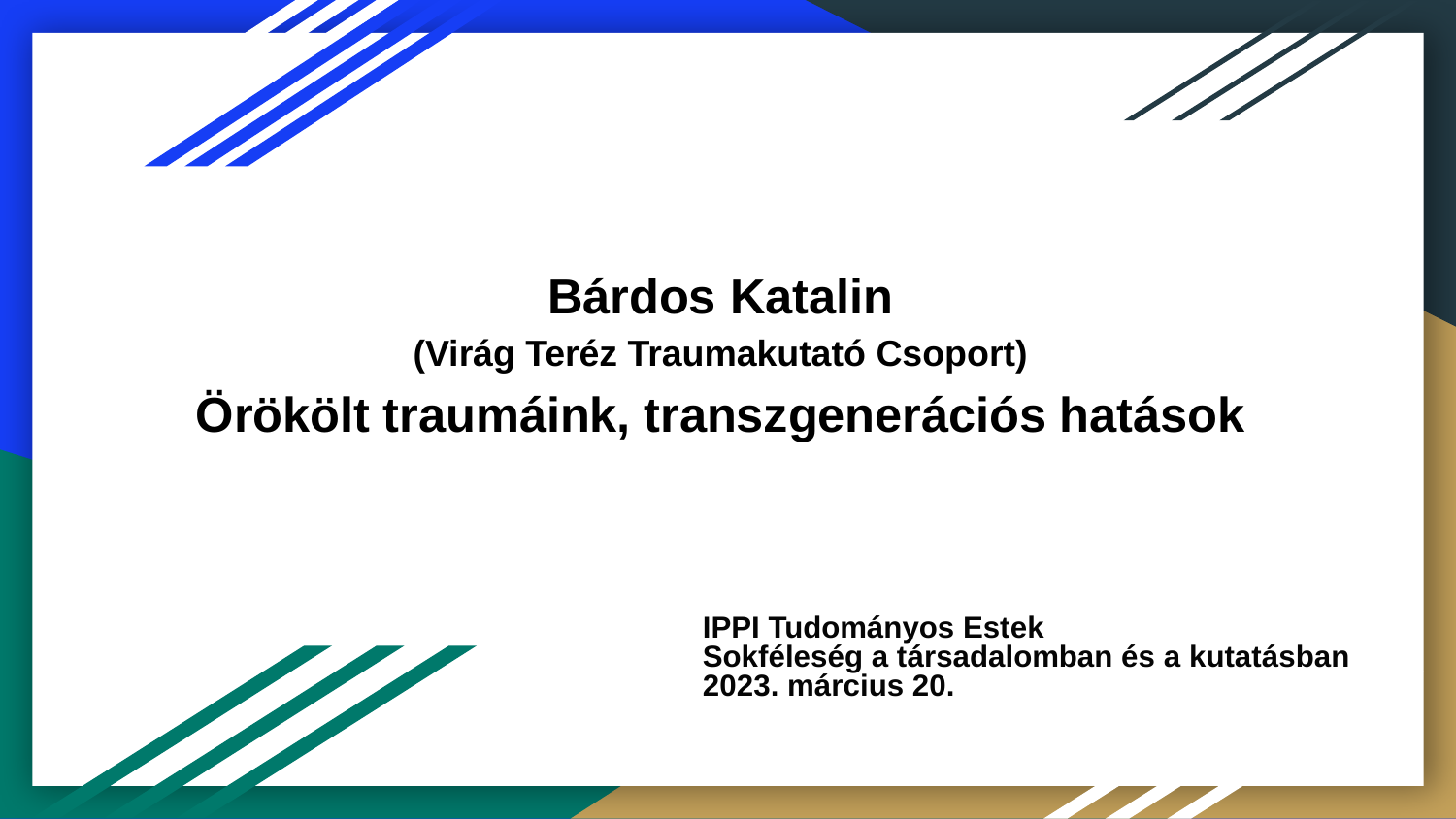

# Bárdos Katalin
(Virág Teréz Traumakutató Csoport)
Örökölt traumáink, transzgenerációs hatások
IPPI Tudományos Estek
Sokféleség a társadalomban és a kutatásban
2023. március 20.